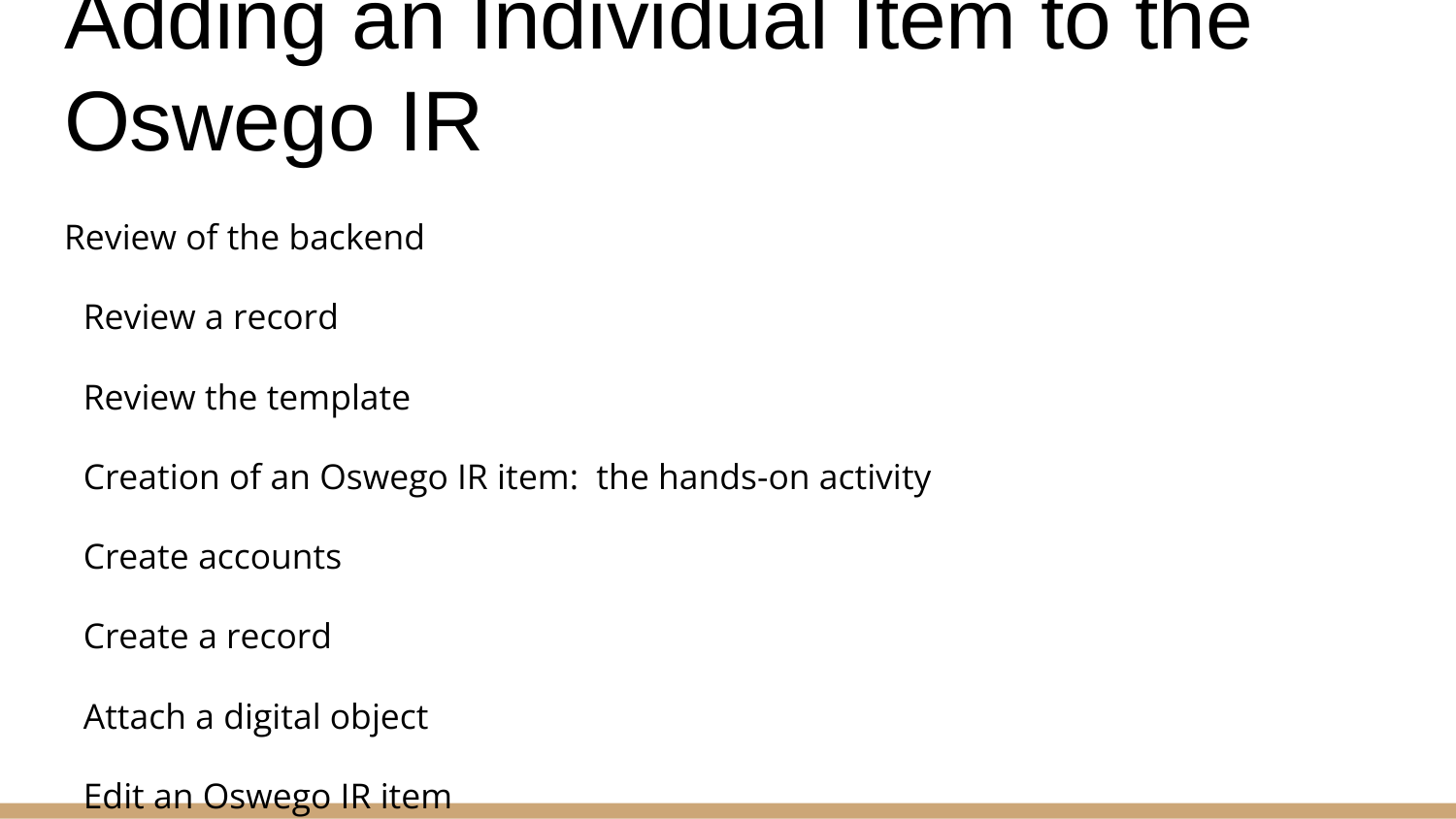

# Adding an Individual Item to the Oswego IR
Review of the backend
Review a record
Review the template
Creation of an Oswego IR item:  the hands-on activity
Create accounts
Create a record
Attach a digital object
Edit an Oswego IR item
Adding metadata
Setting the item to another visibility
https://docs.google.com/document/d/1AZDfl5PZo3bp00YB8d9NUSi_AXr3Z79mfMAo6w2niWk/edit